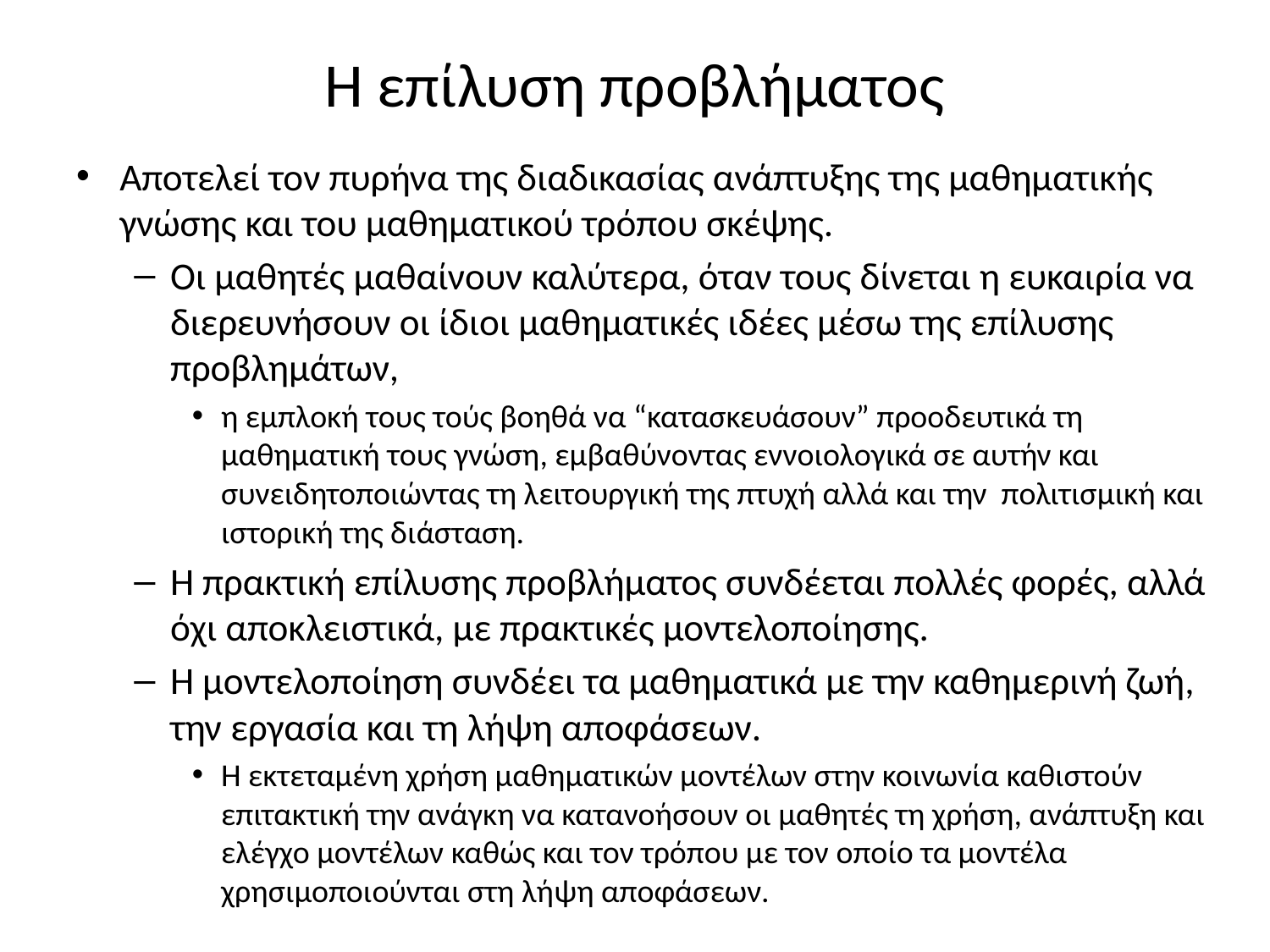

# Η επίλυση προβλήματος
Αποτελεί τον πυρήνα της διαδικασίας ανάπτυξης της μαθηματικής γνώσης και του μαθηματικού τρόπου σκέψης.
Οι μαθητές μαθαίνουν καλύτερα, όταν τους δίνεται η ευκαιρία να διερευνήσουν οι ίδιοι μαθηματικές ιδέες μέσω της επίλυσης προβλημάτων,
η εμπλοκή τους τούς βοηθά να “κατασκευάσουν” προοδευτικά τη μαθηματική τους γνώση, εμβαθύνοντας εννοιολογικά σε αυτήν και συνειδητοποιώντας τη λειτουργική της πτυχή αλλά και την  πολιτισμική και ιστορική της διάσταση.
Η πρακτική επίλυσης προβλήματος συνδέεται πολλές φορές, αλλά όχι αποκλειστικά, με πρακτικές μοντελοποίησης.
Η μοντελοποίηση συνδέει τα μαθηματικά με την καθημερινή ζωή, την εργασία και τη λήψη αποφάσεων.
Η εκτεταμένη χρήση μαθηματικών μοντέλων στην κοινωνία καθιστούν επιτακτική την ανάγκη να κατανοήσουν οι μαθητές τη χρήση, ανάπτυξη και ελέγχο μοντέλων καθώς και τον τρόπου με τον οποίο τα μοντέλα χρησιμοποιούνται στη λήψη αποφάσεων.